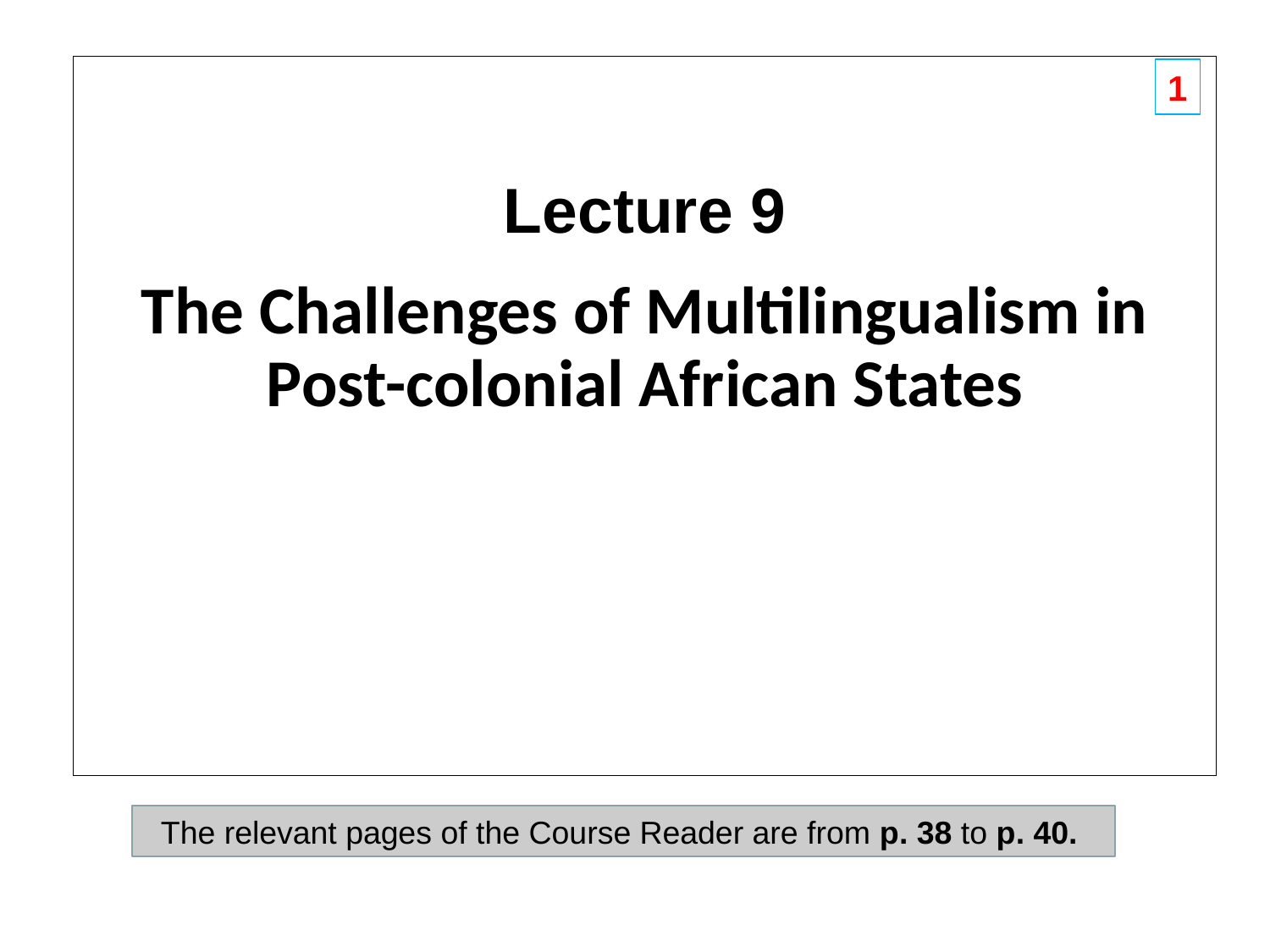

Lecture 9

The Challenges of Multilingualism in Post-colonial African States
1
The relevant pages of the Course Reader are from p. 38 to p. 40.